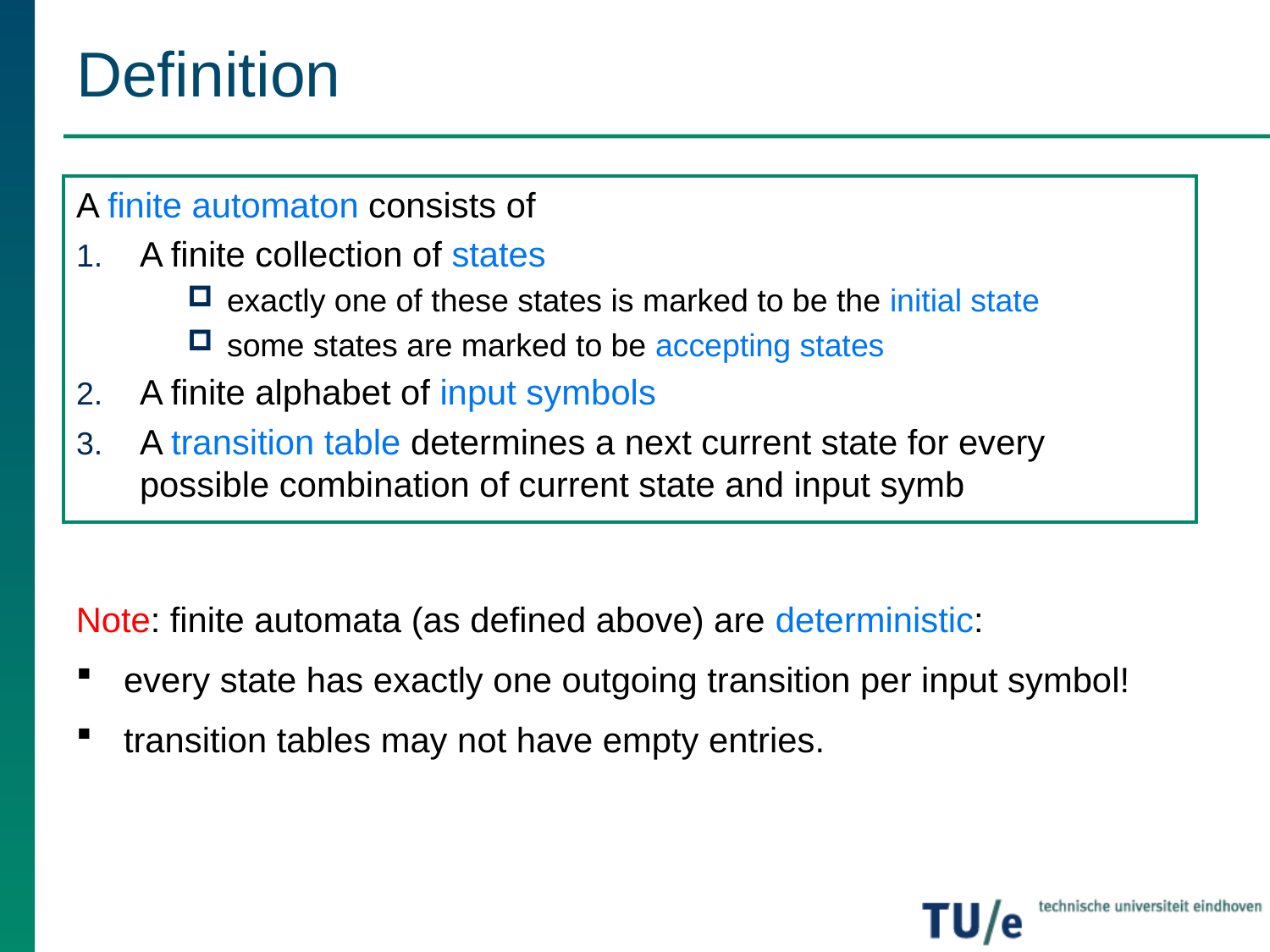

# Definition
A finite automaton consists of
A finite collection of states
exactly one of these states is marked to be the initial state
some states are marked to be accepting states
A finite alphabet of input symbols
A transition table determines a next current state for every possible combination of current state and input symb
Note: finite automata (as defined above) are deterministic:
every state has exactly one outgoing transition per input symbol!
transition tables may not have empty entries.